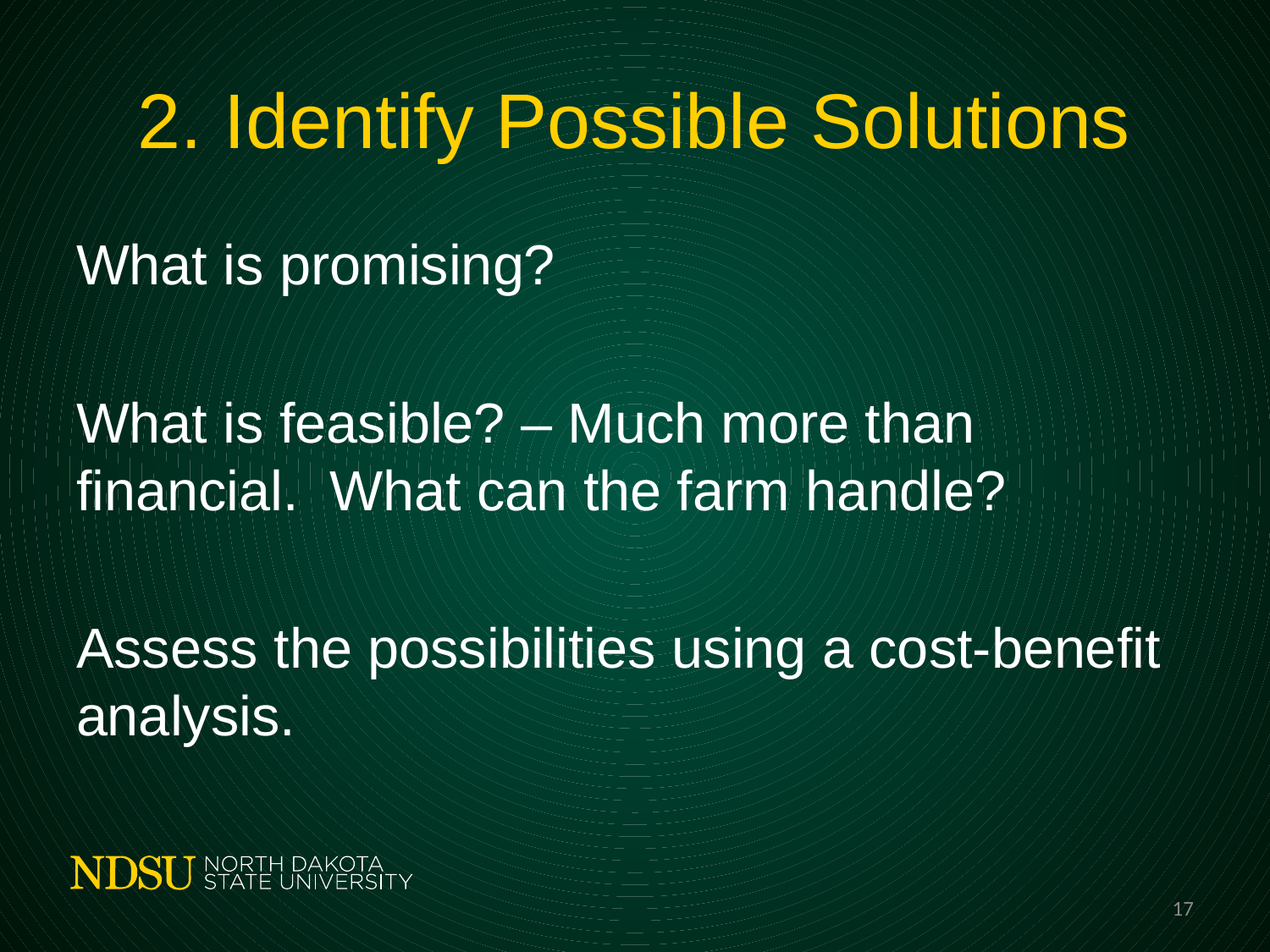

# 2. Identify Possible Solutions
What is promising?

What is feasible? – Much more than financial.  What can the farm handle?

Assess the possibilities using a cost-benefit analysis.
17